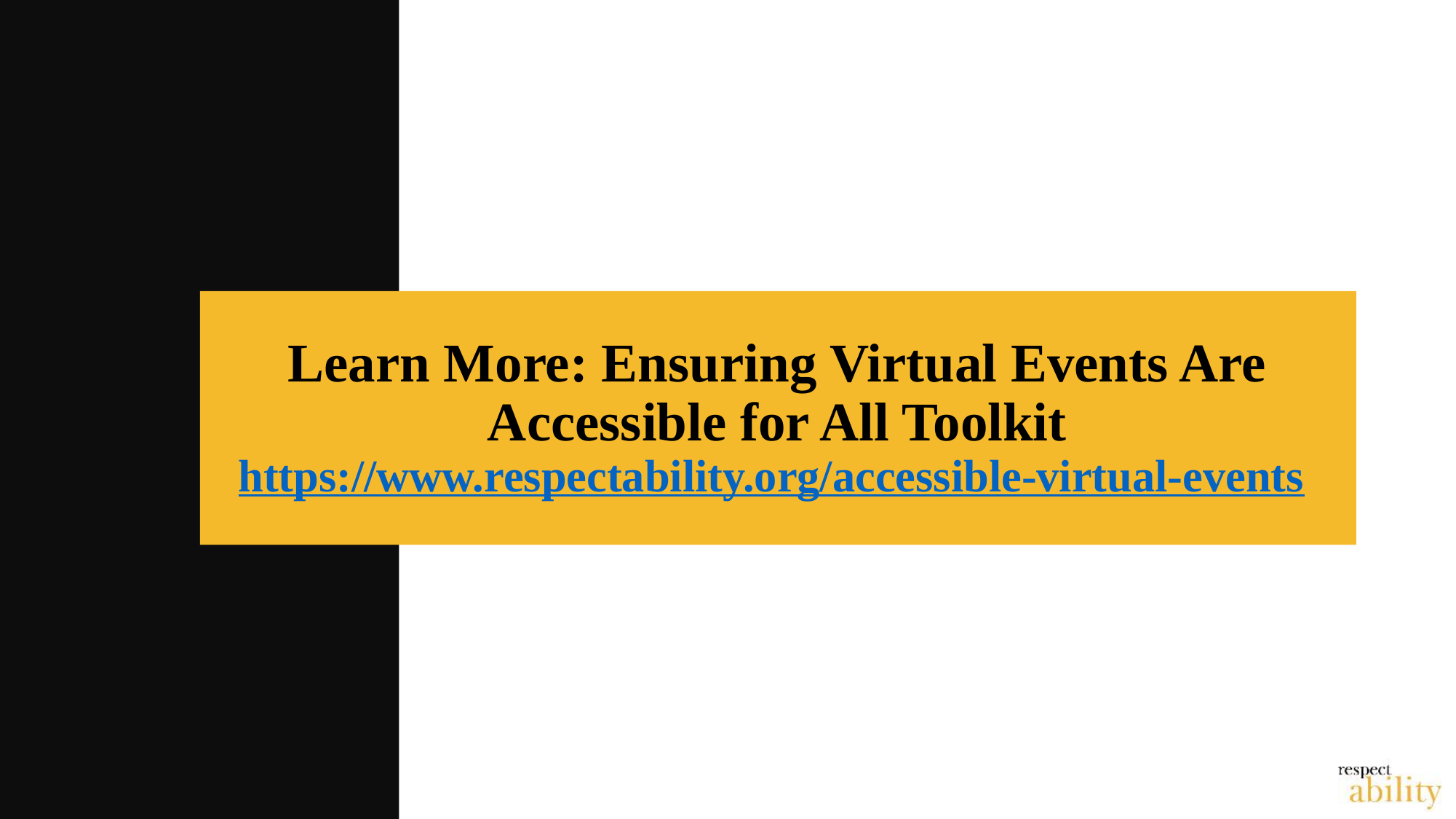

# Learn More: Ensuring Virtual Events Are Accessible for All Toolkit https://www.respectability.org/accessible-virtual-events